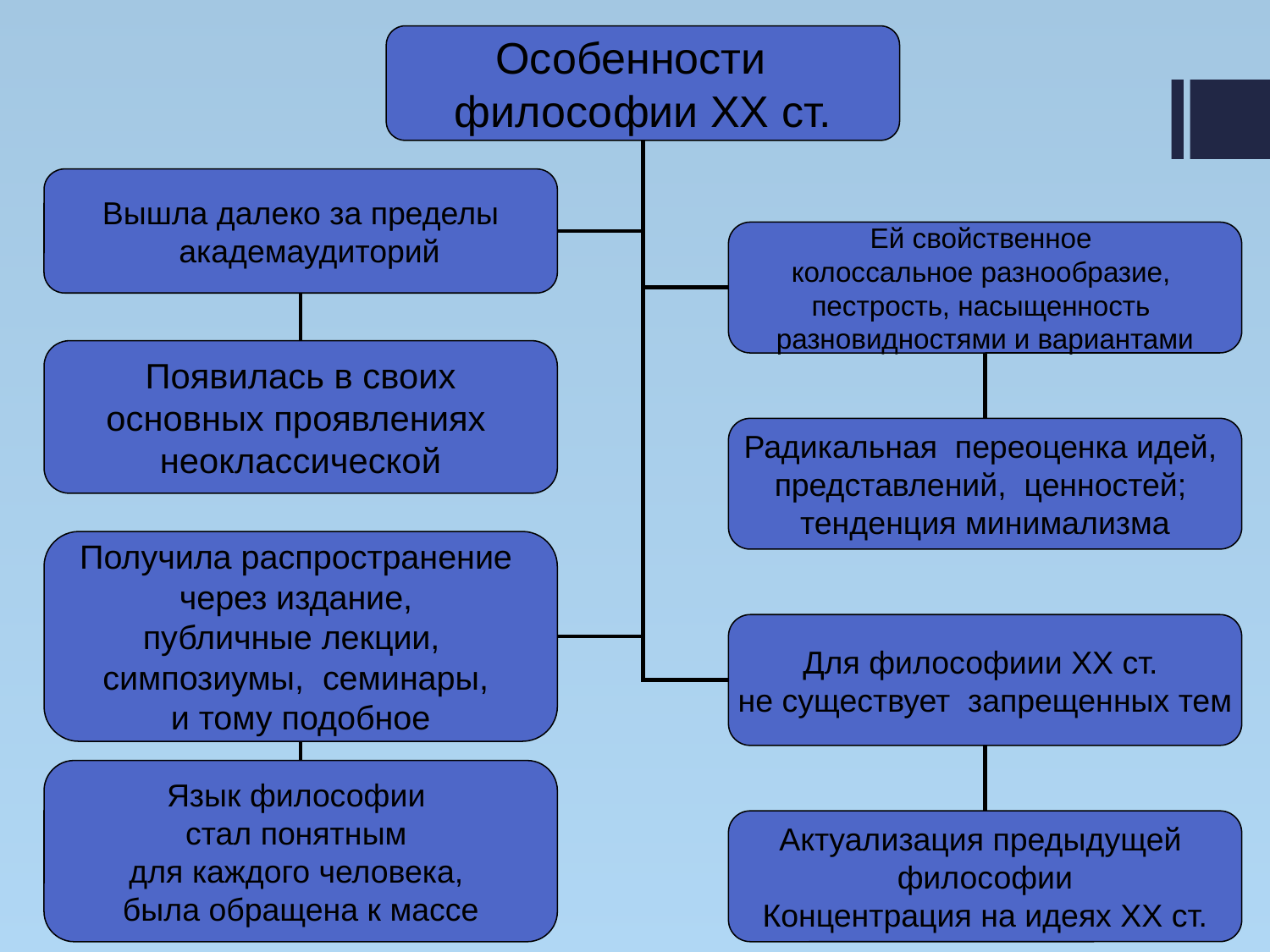

Особенности
философии ХХ ст.
Вышла далеко за пределы
  академаудиторий
Ей свойственное
колоссальное разнообразие,
пестрость, насыщенность
разновидностями и вариантами
 Появилась в своих
основных проявлениях
неоклассической
Радикальная  переоценка идей,
представлений,  ценностей;
тенденция минимализма
Получила распространение
через издание,
публичные лекции,
симпозиумы,  семинары,
и тому подобное
Для философиии ХХ ст.
не существует  запрещенных тем
Язык философии
стал понятным
для каждого человека,
была обращена к массе
Актуализация предыдущей
философии
Концентрация на идеях ХХ ст.